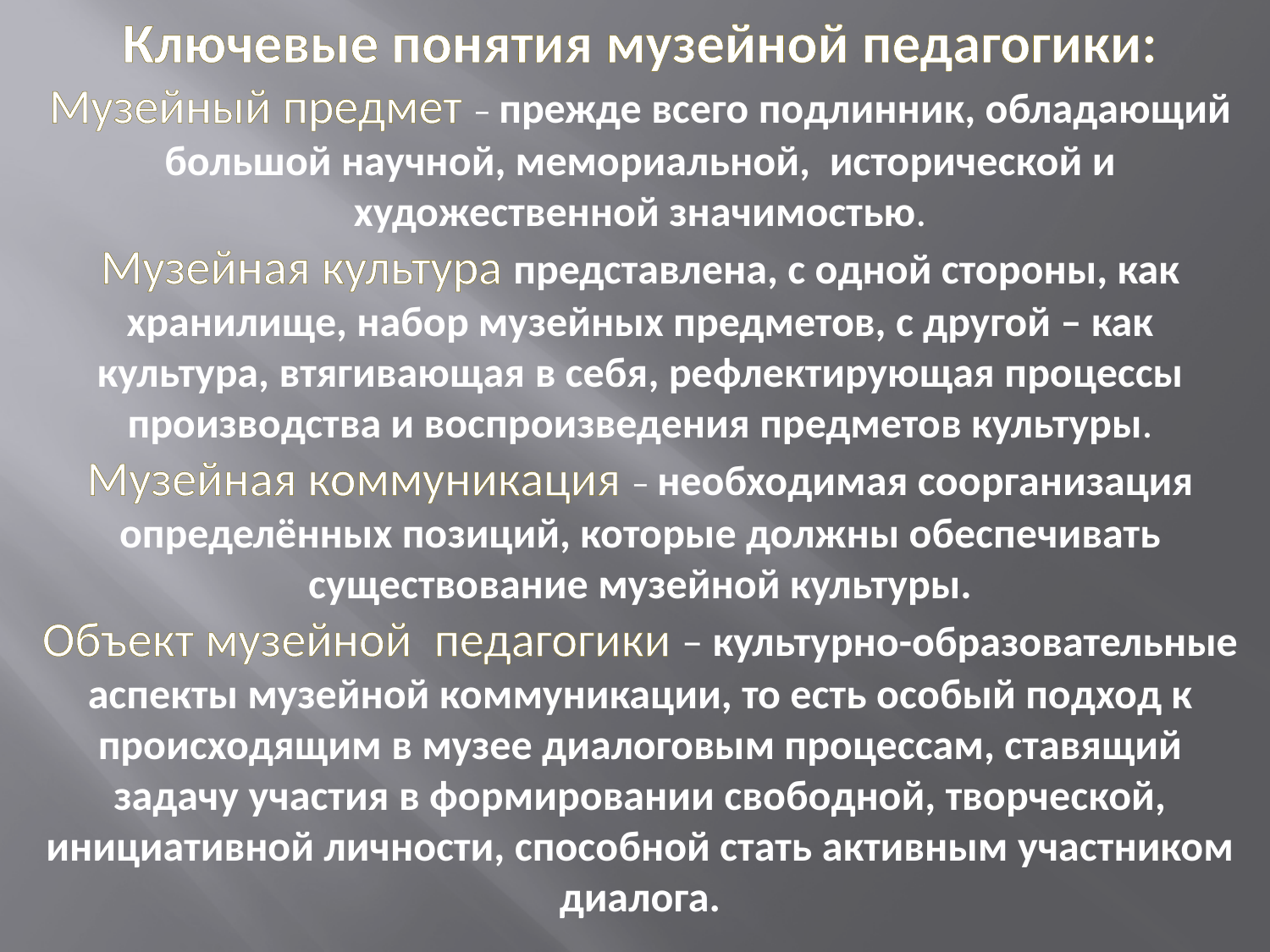

Ключевые понятия музейной педагогики:
Музейный предмет – прежде всего подлинник, обладающий большой научной, мемориальной,  исторической и художественной значимостью.
Музейная культура представлена, с одной стороны, как хранилище, набор музейных предметов, с другой – как культура, втягивающая в себя, рефлектирующая процессы производства и воспроизведения предметов культуры.
Музейная коммуникация – необходимая соорганизация определённых позиций, которые должны обеспечивать существование музейной культуры.
Объект музейной  педагогики – культурно-образовательные аспекты музейной коммуникации, то есть особый подход к происходящим в музее диалоговым процессам, ставящий задачу участия в формировании свободной, творческой, инициативной личности, способной стать активным участником диалога.